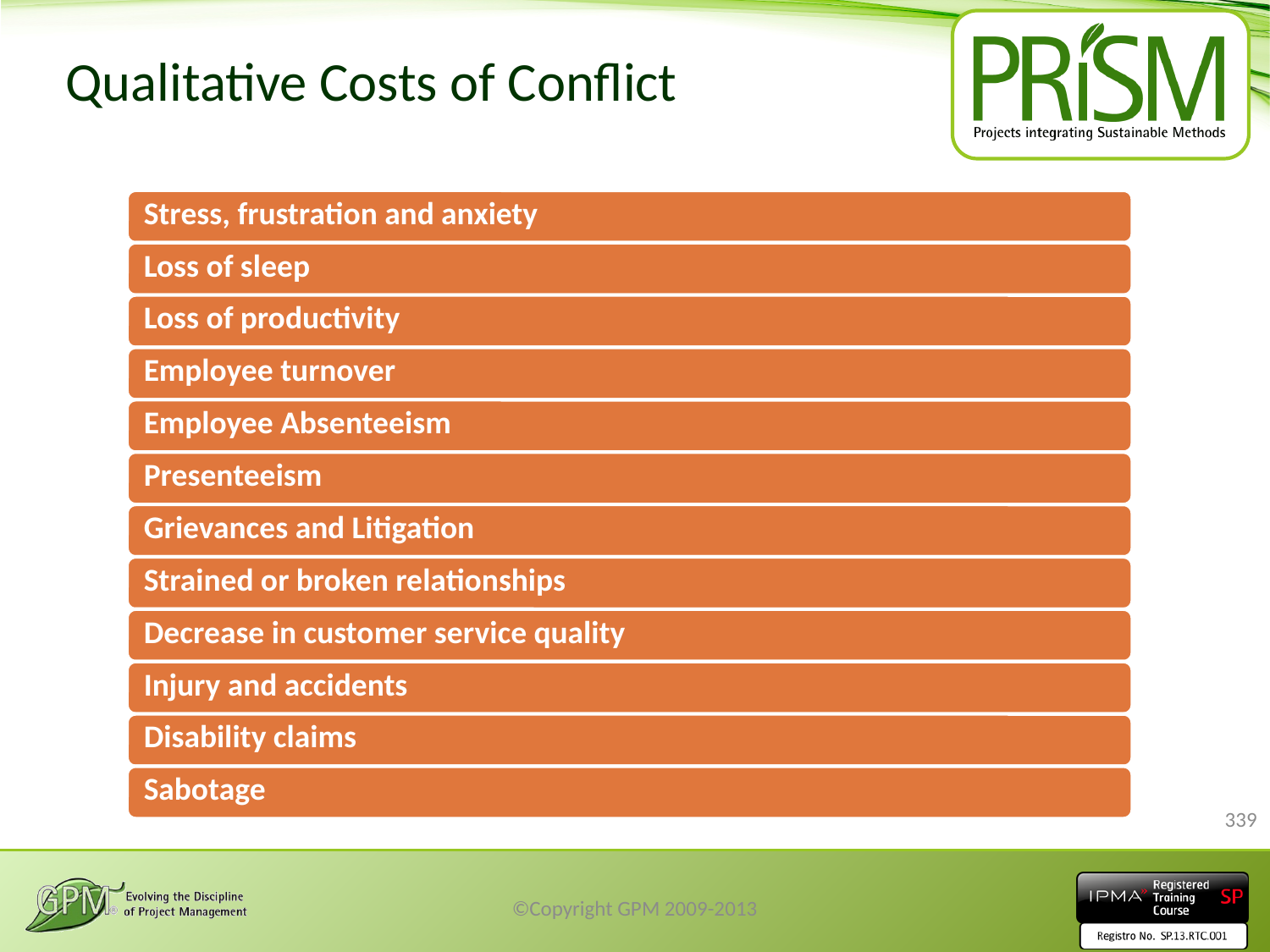

# Qualitative Costs of Conflict

Stress, frustration and anxiety
Loss of sleep
Strained or broken relationships
Grievances and Litigation
Employee Absenteeism
Employee turnover
Loss of productivity
Decrease in customer service quality
Injury and accidents
Disability claims
Presenteeism
Sabotage
339
©Copyright GPM 2009-2013